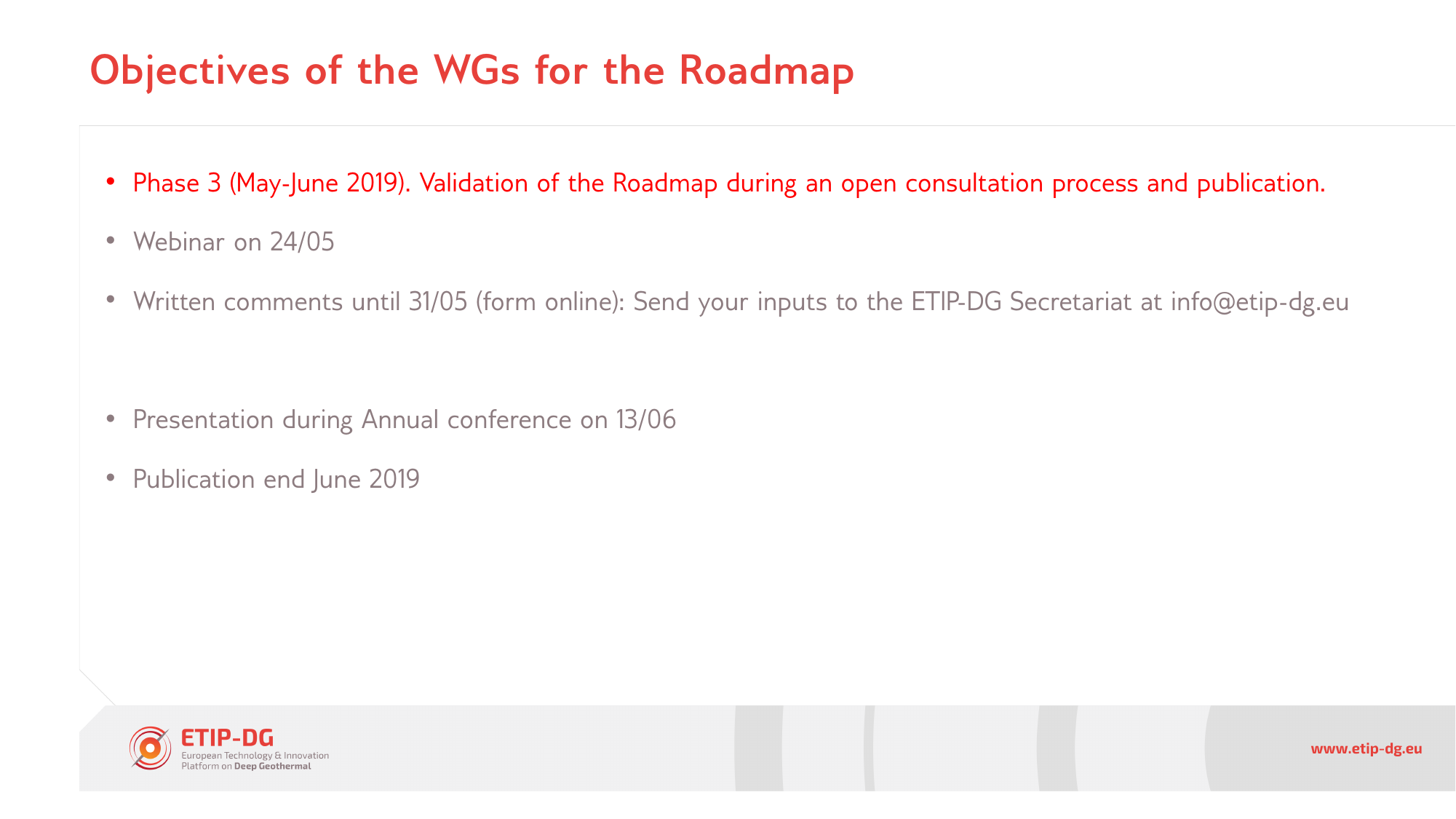

# Objectives of the WGs for the Roadmap
Phase 3 (May-June 2019). Validation of the Roadmap during an open consultation process and publication.
Webinar on 24/05
Written comments until 31/05 (form online): Send your inputs to the ETIP-DG Secretariat at info@etip-dg.eu

Presentation during Annual conference on 13/06
Publication end June 2019